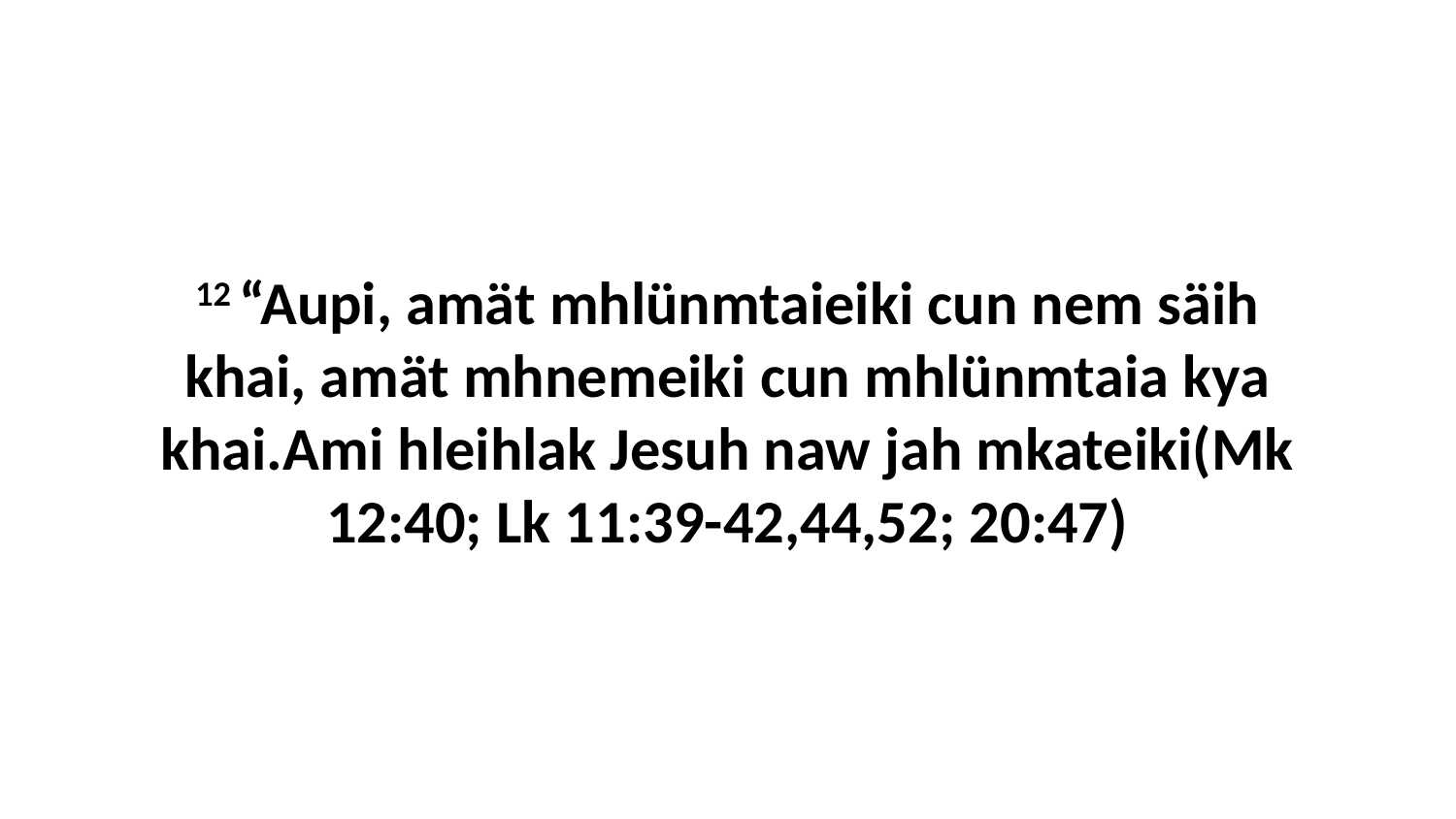

12 “Aupi, amät mhlünmtaieiki cun nem säih khai, amät mhnemeiki cun mhlünmtaia kya khai.Ami hleihlak Jesuh naw jah mkateiki(Mk 12:40; Lk 11:39-42,44,52; 20:47)